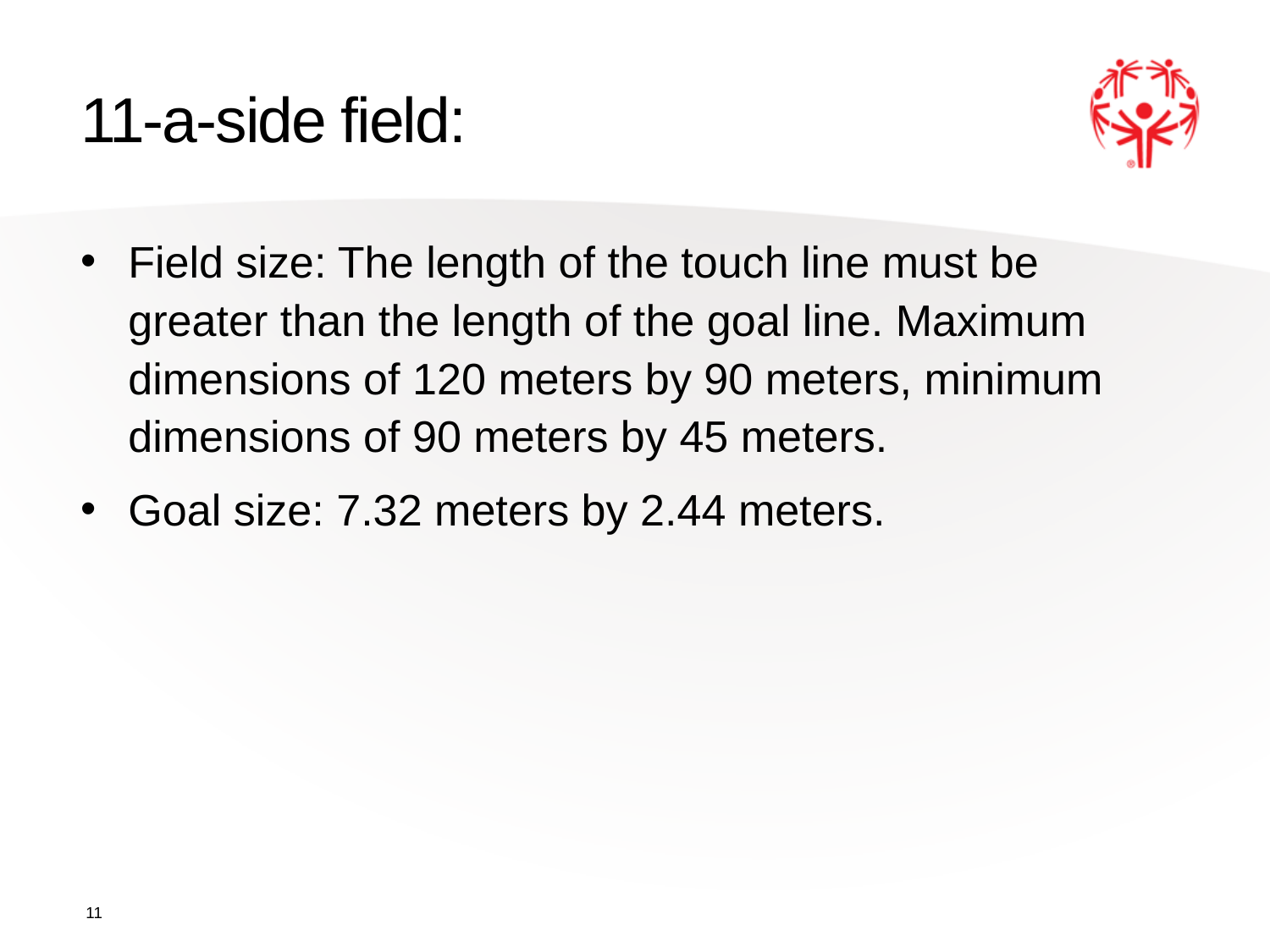

# 11-a-side field:
Field size: The length of the touch line must be greater than the length of the goal line. Maximum dimensions of 120 meters by 90 meters, minimum dimensions of 90 meters by 45 meters.
Goal size: 7.32 meters by 2.44 meters.

11